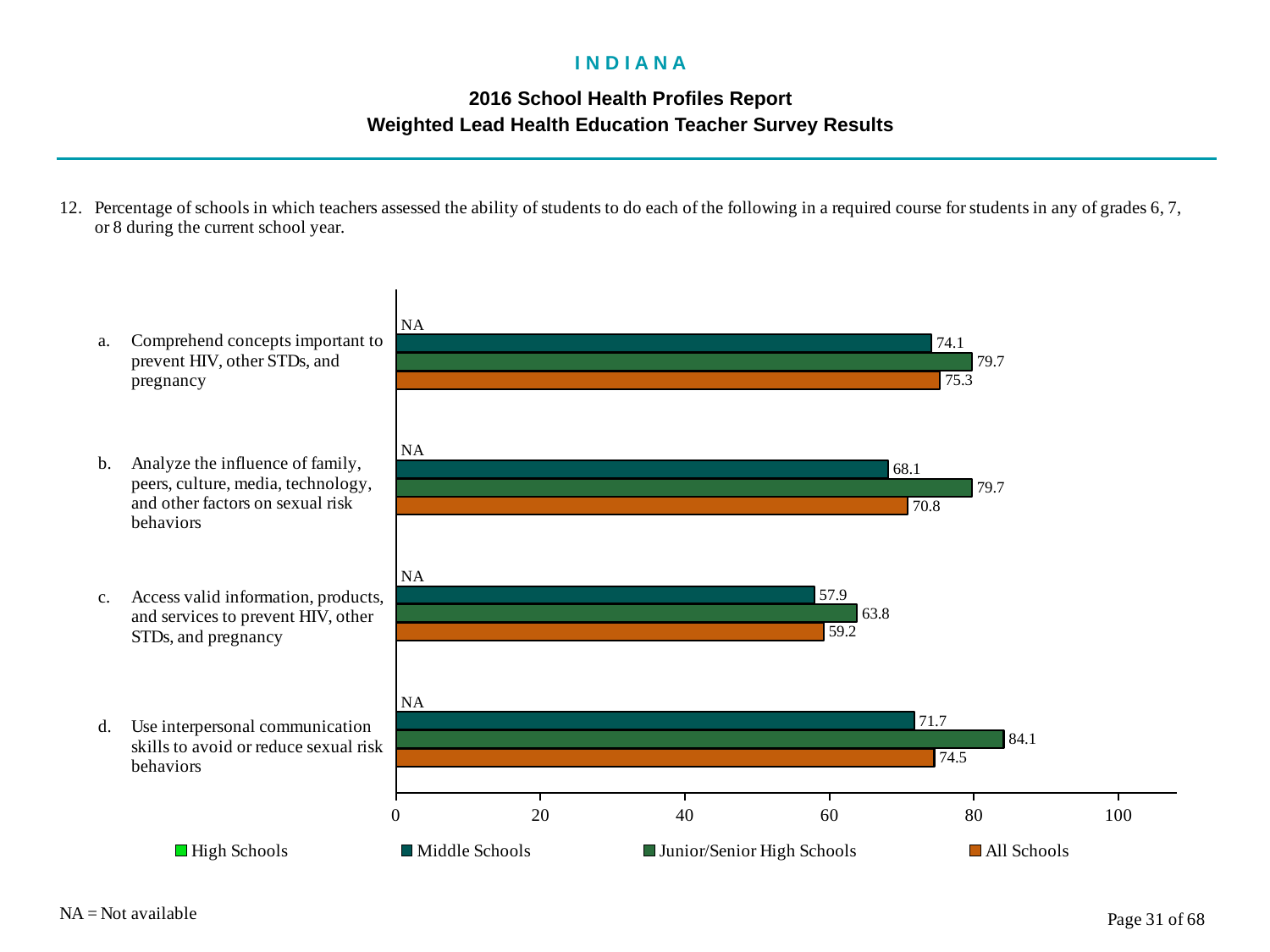

I N D I A N A
2016 School Health Profiles Report
Weighted Lead Health Education Teacher Survey Results

### Chart

| Category | All Schools | Junior/Senior High Schools | Middle Schools | High Schools |
|---|---|---|---|---|
| Use interpersonal communication skills to avoid or reduce sexual risk behaviors | 74.5 | 84.1 | 71.7 | 0.0009 |
| Access valid information, products, and services to prevent HIV, other STDs, and pregnancy | 59.2 | 63.8 | 57.9 | 0.0009 |
| Analyze the influence of family, peers, culture, media, technology, and other factors on sexual risk behaviors | 70.8 | 79.7 | 68.1 | 0.0009 |
| Comprehend concepts important to prevent HIV, other STDs, and pregnancy | 75.3 | 79.7 | 74.1 | 0.0009 |